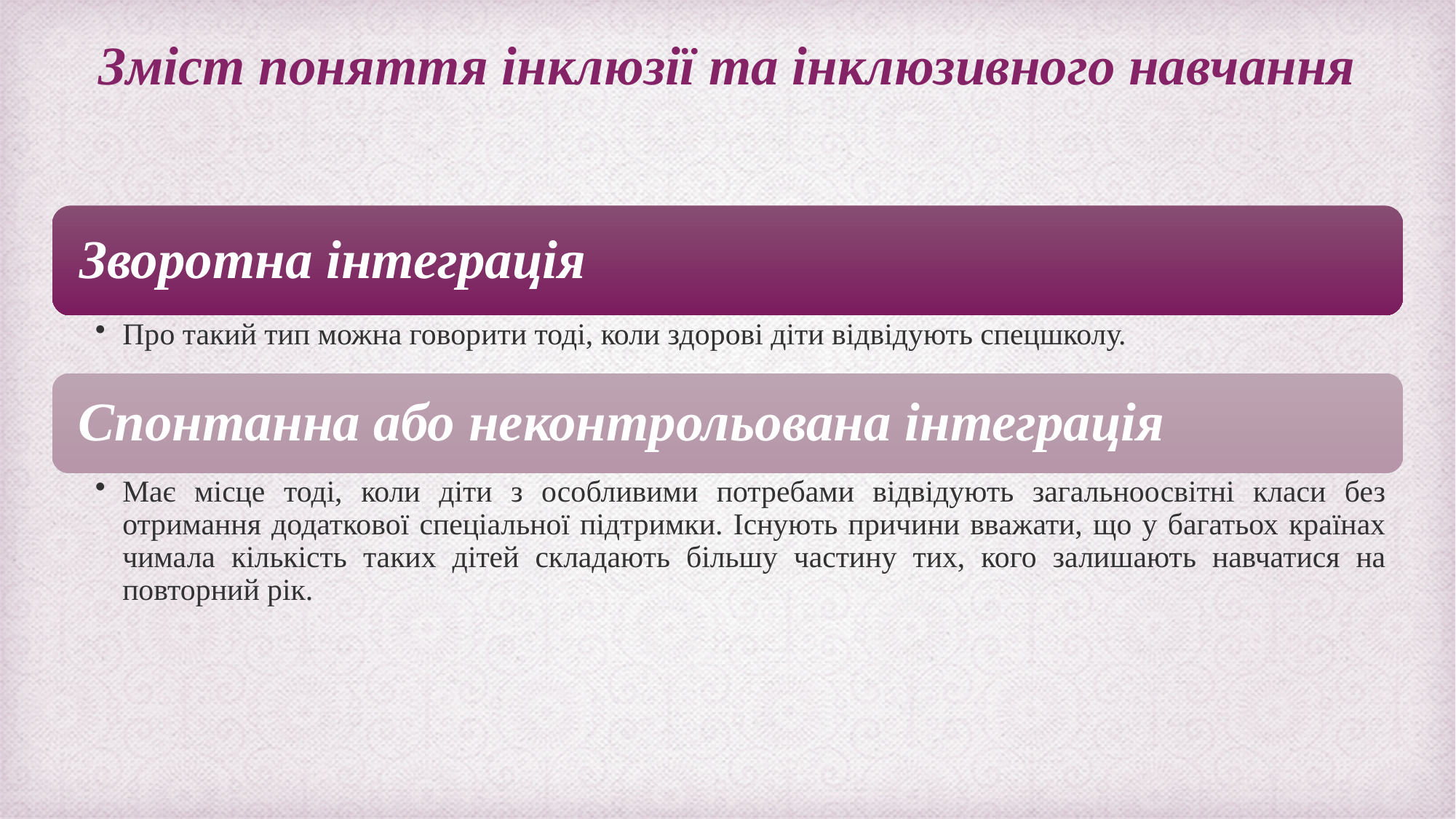

# Зміст поняття інклюзії та інклюзивного навчання
Зворотна інтеграція
Про такий тип можна говорити тоді, коли здорові діти відвідують спецшколу.
Спонтанна або неконтрольована інтеграція
Має місце тоді, коли діти з особливими потребами відвідують загальноосвітні класи без отримання додаткової спеціальної підтримки. Існують причини вважати, що у багатьох країнах чимала кількість таких дітей складають більшу частину тих, кого залишають навчатися на повторний рік.